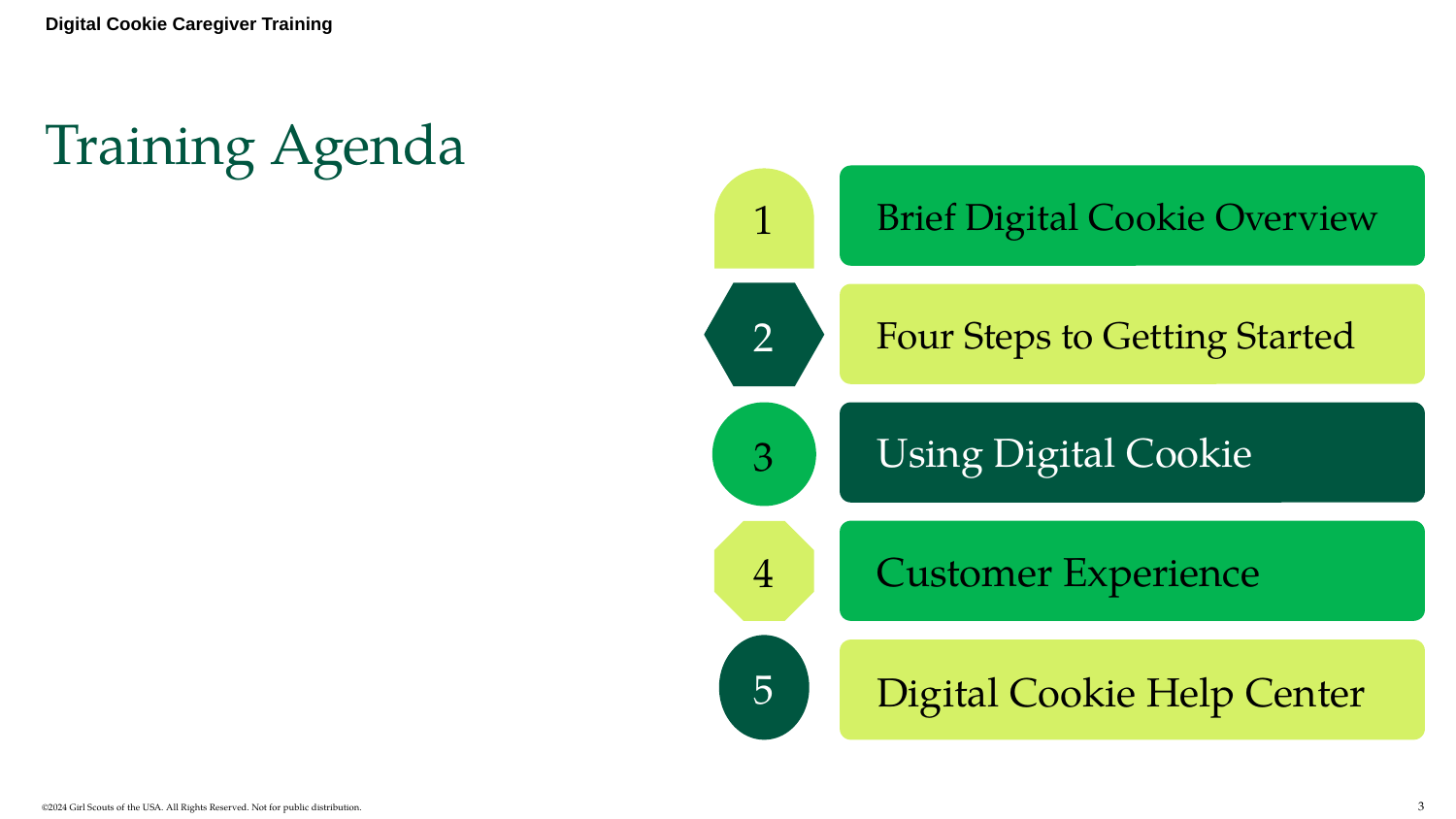

Digital Cookie Caregiver Training
Training Agenda
Brief Digital Cookie Overview
1
2
Four Steps to Getting Started
Using Digital Cookie
3
Customer Experience
4
5
Digital Cookie Help Center
3
©2024 Girl Scouts of the USA. All Rights Reserved. Not for public distribution.